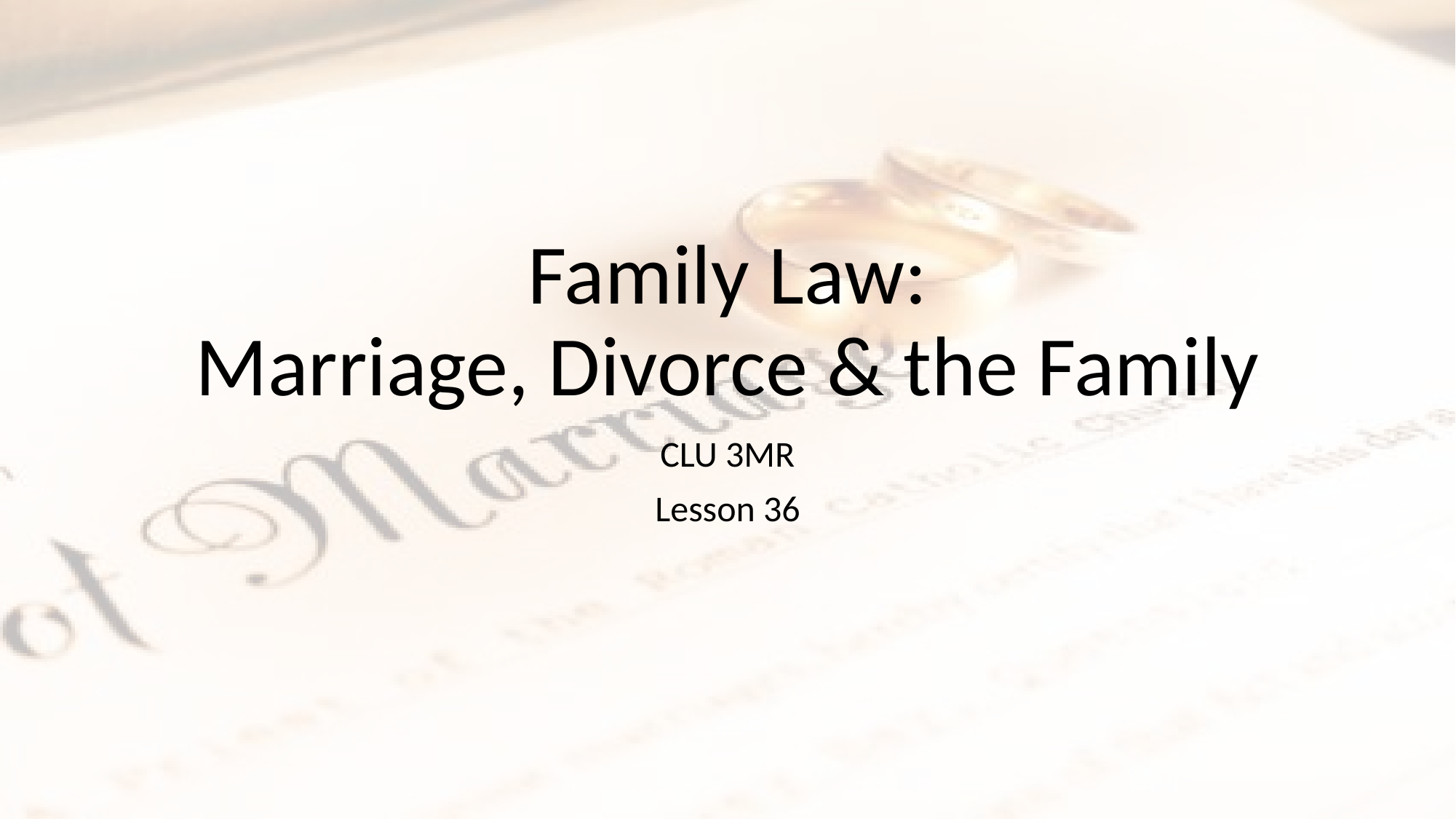

# Family Law: Marriage, Divorce & the Family
CLU 3MR
Lesson 36